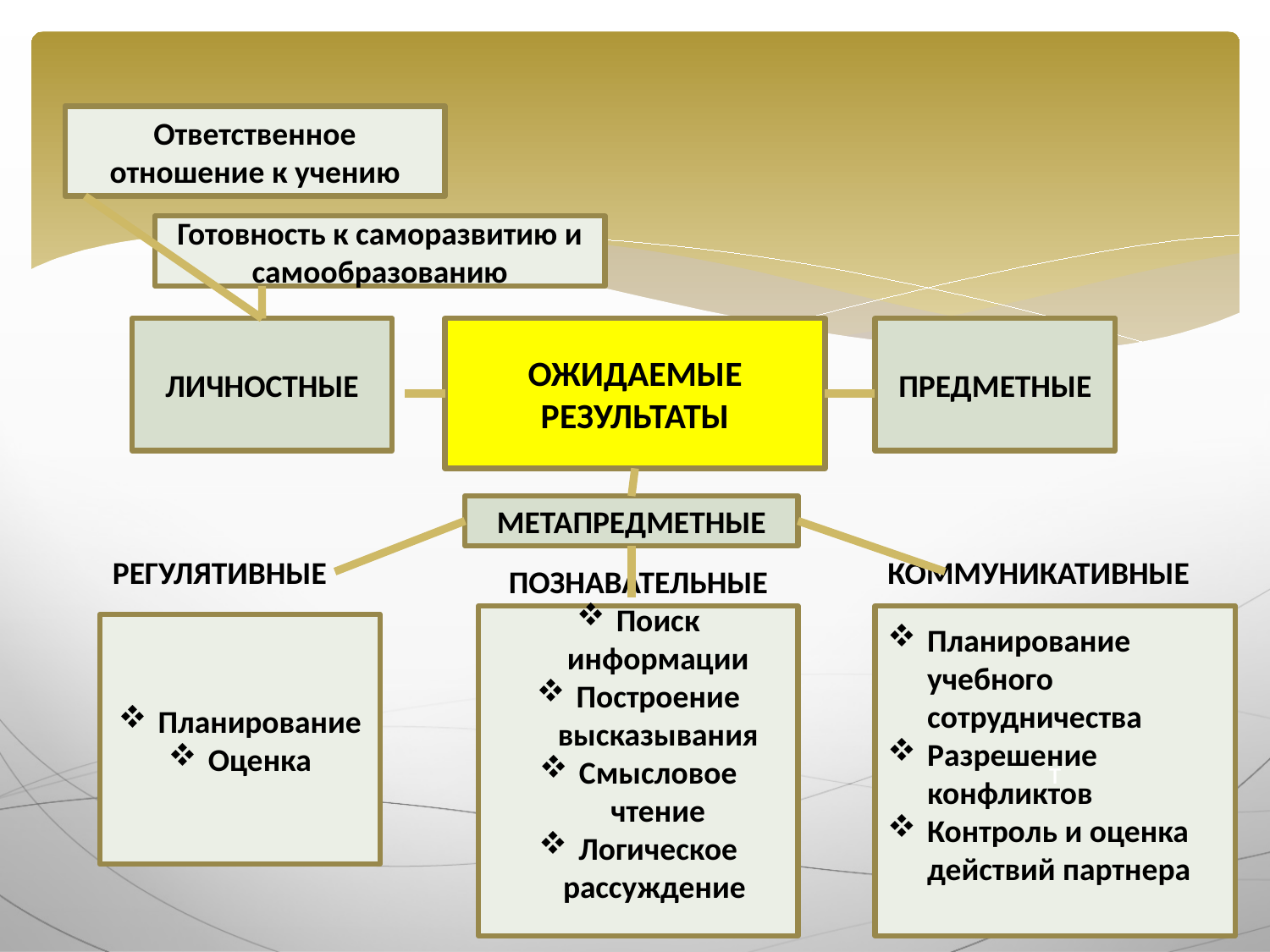

#
Ответственное отношение к учению
Готовность к саморазвитию и самообразованию
ЛИЧНОСТНЫЕ
ОЖИДАЕМЫЕ РЕЗУЛЬТАТЫ
ПРЕДМЕТНЫЕ
МЕТАПРЕДМЕТНЫЕ
РЕГУЛЯТИВНЫЕ
КОММУНИКАТИВНЫЕ
ПОЗНАВАТЕЛЬНЫЕ
Поиск информации
Построение высказывания
Смысловое чтение
Логическое рассуждение

т
Планирование
Оценка
Планирование учебного сотрудничества
Разрешение конфликтов
Контроль и оценка действий партнера